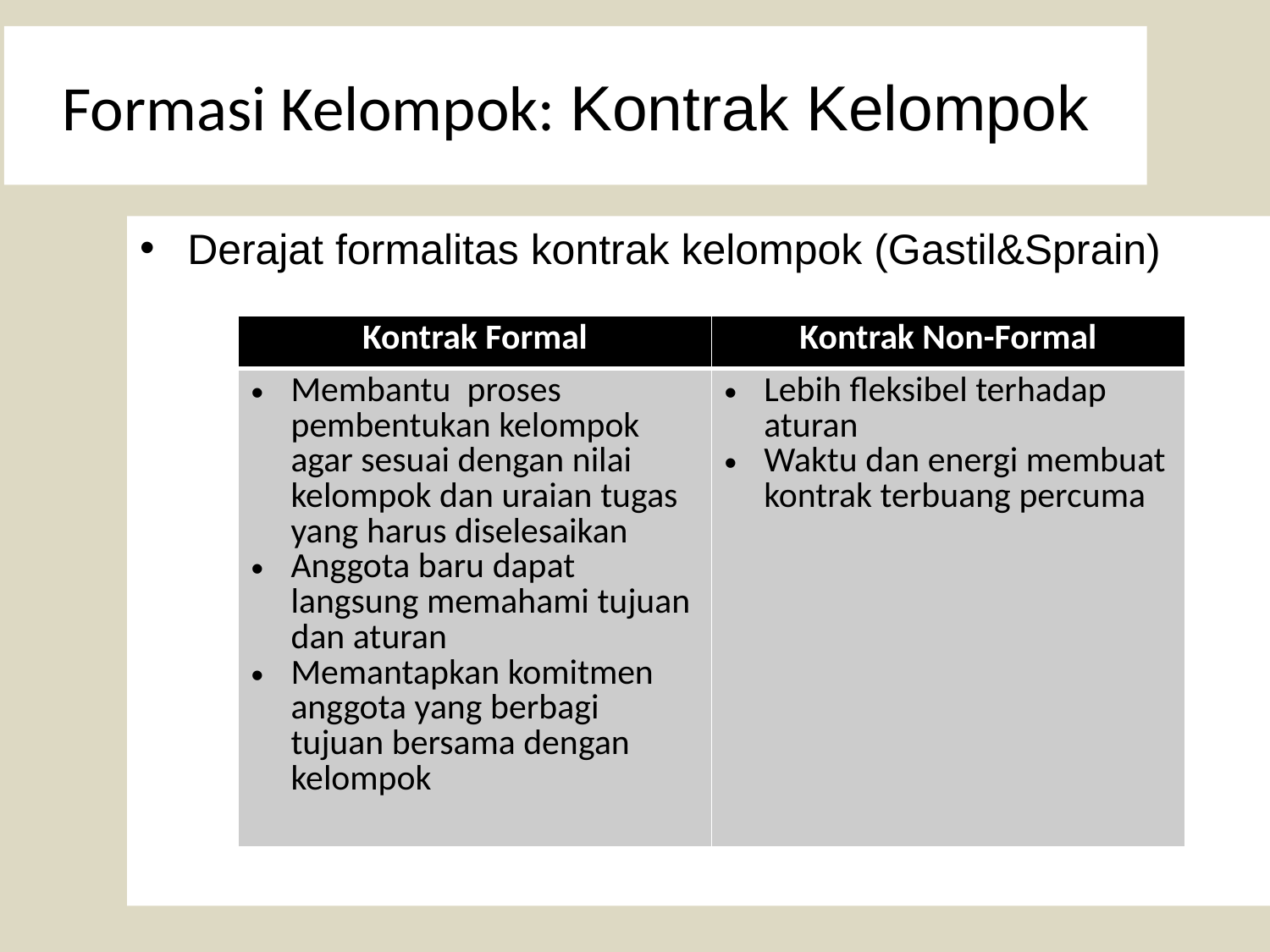

# Formasi Kelompok: Kontrak Kelompok
Derajat formalitas kontrak kelompok (Gastil&Sprain)

| Kontrak Formal | Kontrak Non-Formal |
| --- | --- |
| Membantu proses pembentukan kelompok agar sesuai dengan nilai kelompok dan uraian tugas yang harus diselesaikan Anggota baru dapat langsung memahami tujuan dan aturan Memantapkan komitmen anggota yang berbagi tujuan bersama dengan kelompok | Lebih fleksibel terhadap aturan Waktu dan energi membuat kontrak terbuang percuma |